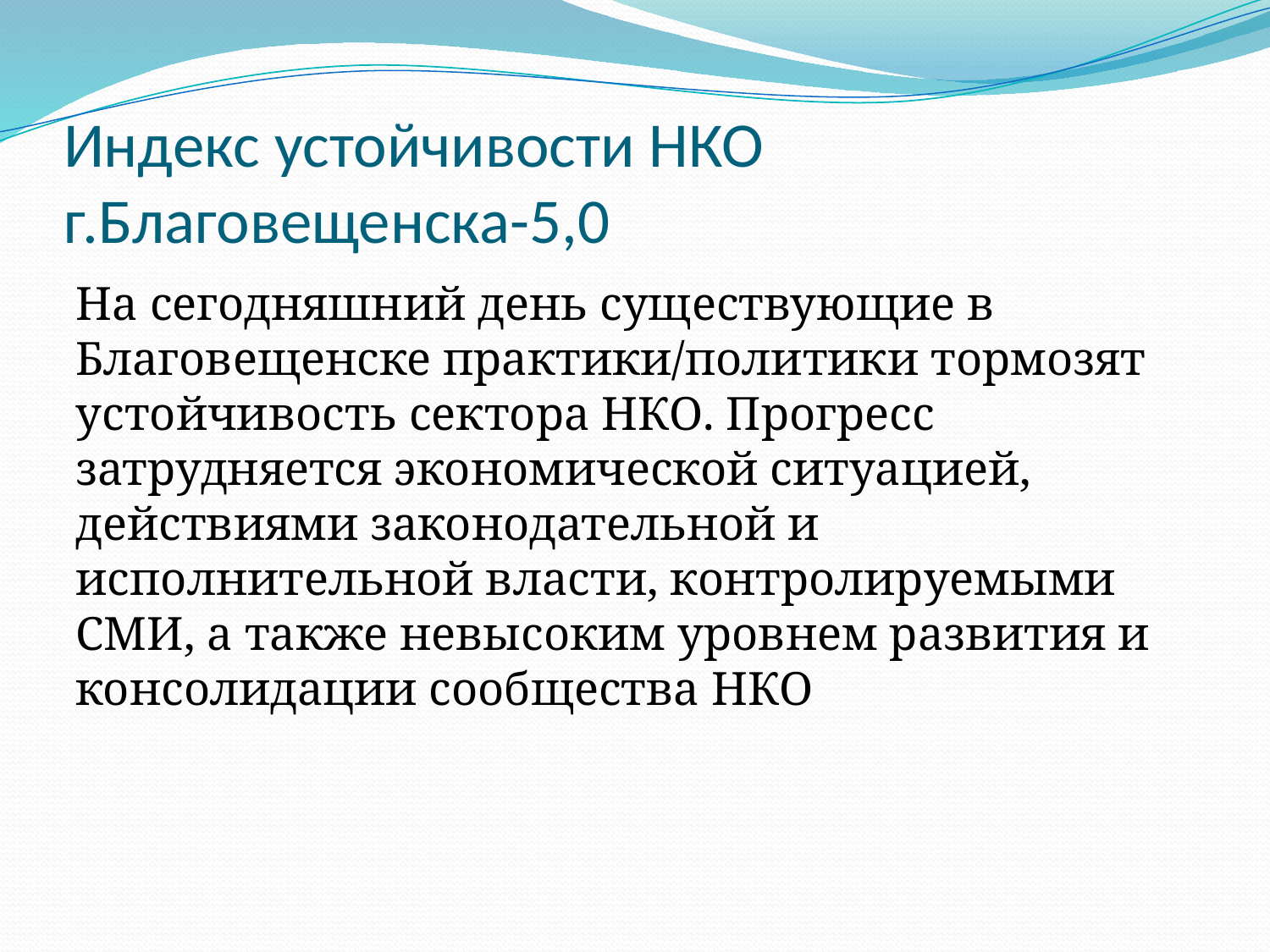

# Индекс устойчивости НКО г.Благовещенска-5,0
На сегодняшний день существующие в Благовещенске практики/политики тормозят устойчивость сектора НКО. Прогресс затрудняется экономической ситуацией, действиями законодательной и исполнительной власти, контролируемыми СМИ, а также невысоким уровнем развития и консолидации сообщества НКО